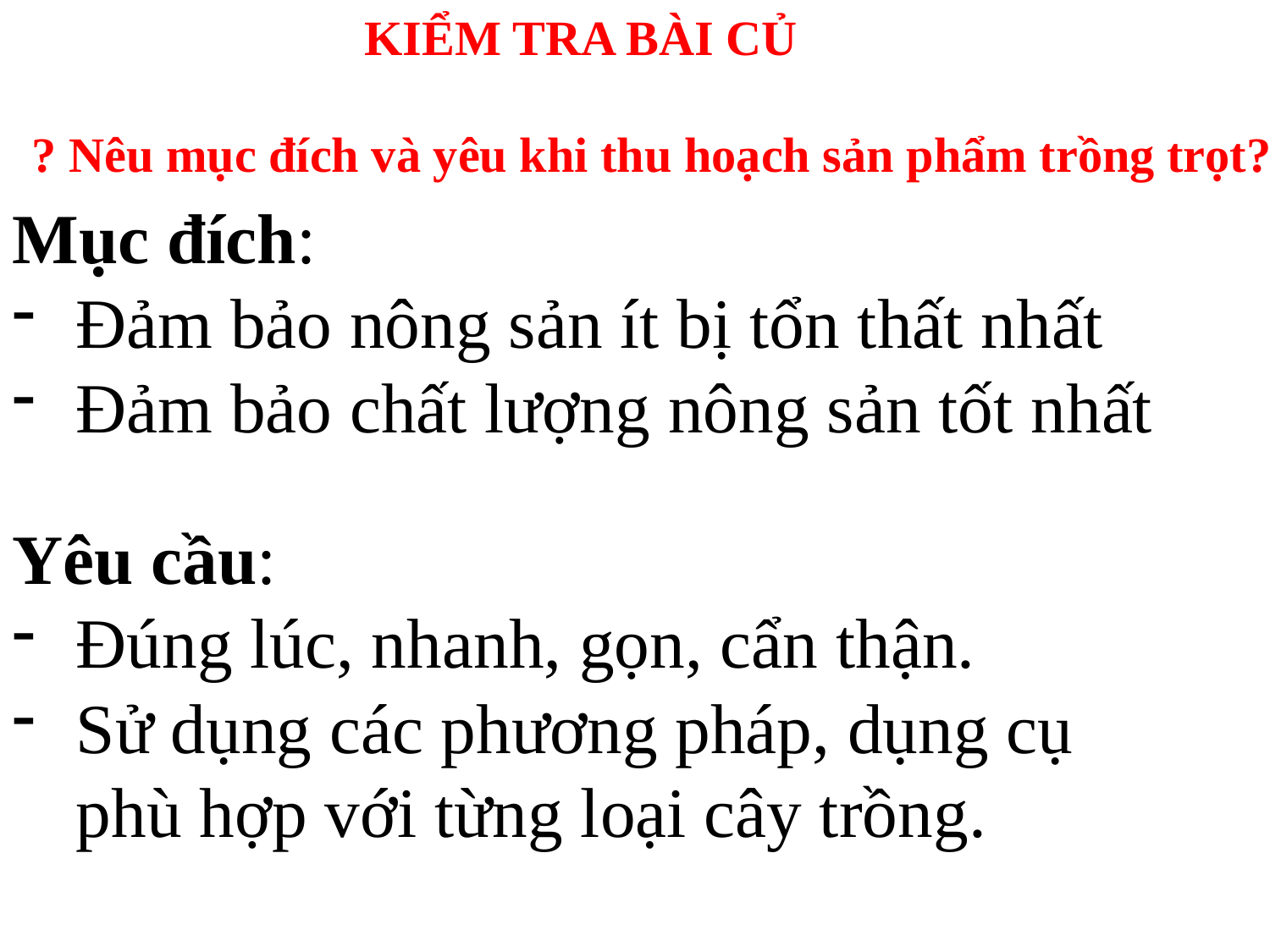

KIỂM TRA BÀI CỦ
? Nêu mục đích và yêu khi thu hoạch sản phẩm trồng trọt?
Mục đích:
Đảm bảo nông sản ít bị tổn thất nhất
Đảm bảo chất lượng nông sản tốt nhất
Yêu cầu:
Đúng lúc, nhanh, gọn, cẩn thận.
Sử dụng các phương pháp, dụng cụ phù hợp với từng loại cây trồng.